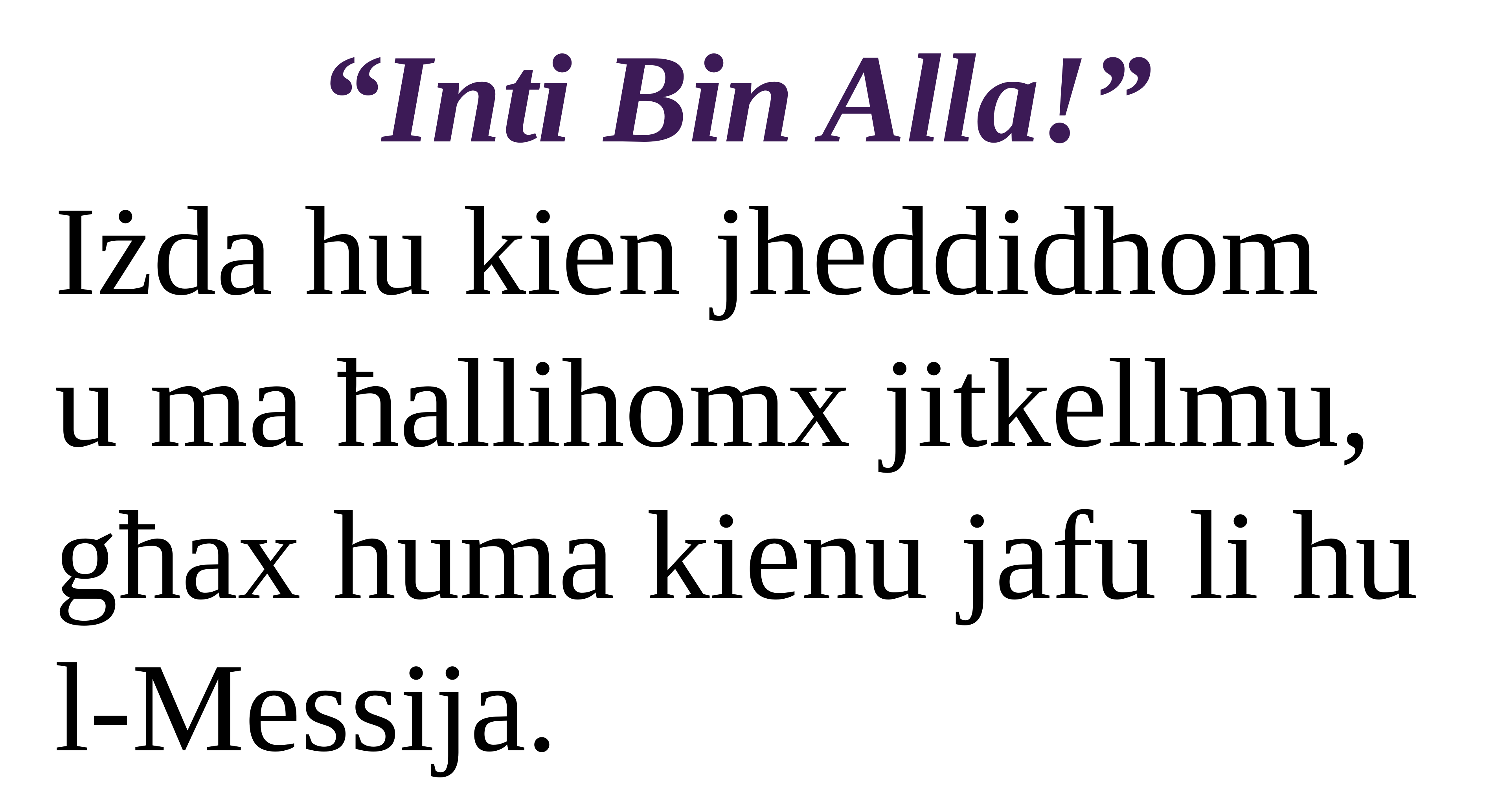

“Inti Bin Alla!”
Iżda hu kien jheddidhom
u ma ħallihomx jitkellmu,
għax huma kienu jafu li hu l-Messija.